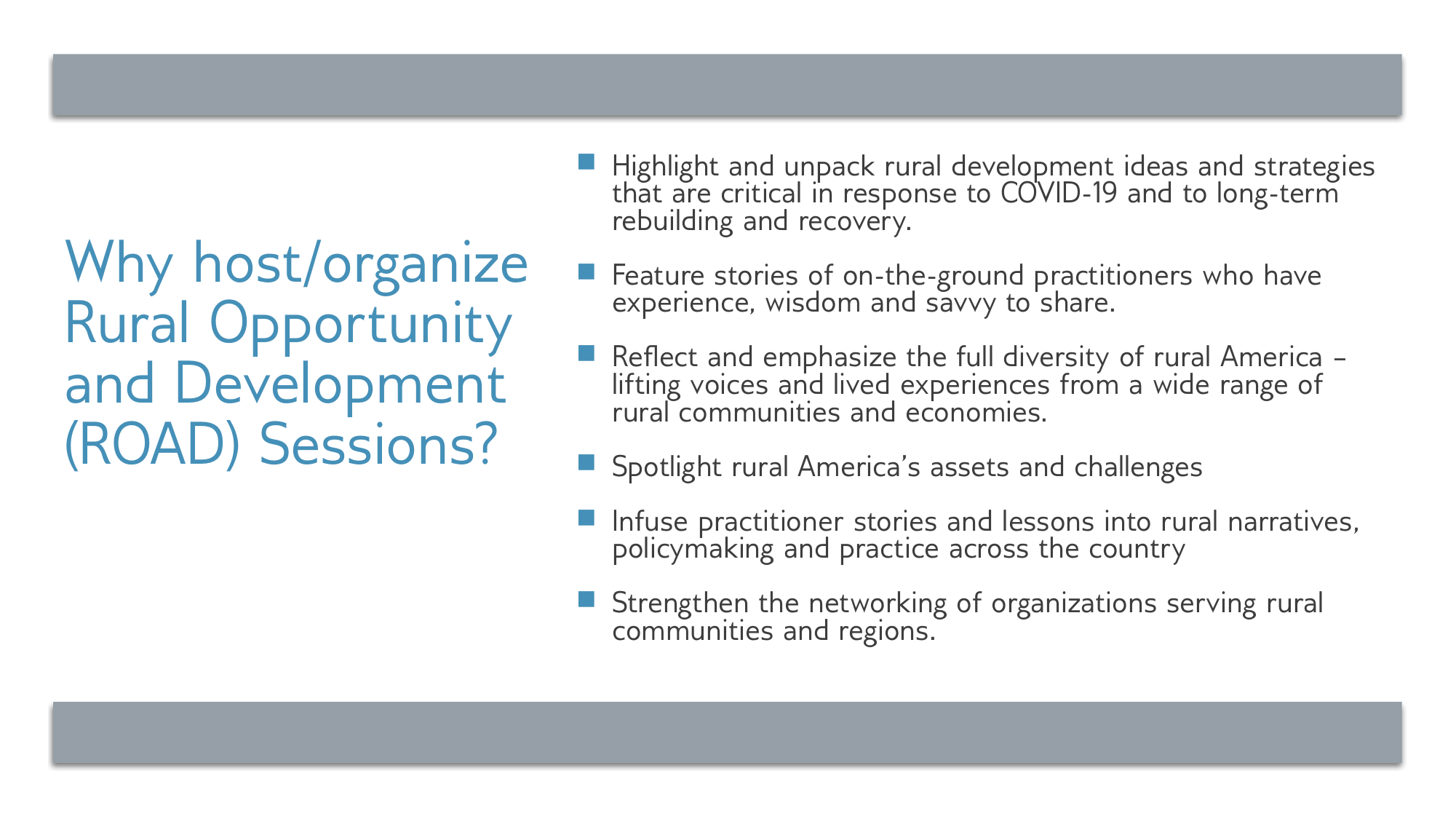

Highlight and unpack rural development ideas and strategies that are critical in response to COVID-19 and to long-term rebuilding and recovery.
Feature stories of on-the-ground practitioners who have experience, wisdom and savvy to share.
Reflect and emphasize the full diversity of rural America –  lifting voices and lived experiences from a wide range of     rural communities and economies.
Spotlight rural America’s assets and challenges
Infuse practitioner stories and lessons into rural narratives, policymaking and practice across the country
Strengthen the networking of organizations serving rural communities and regions.
# Why host/organize Rural Opportunity and Development (ROAD) Sessions?